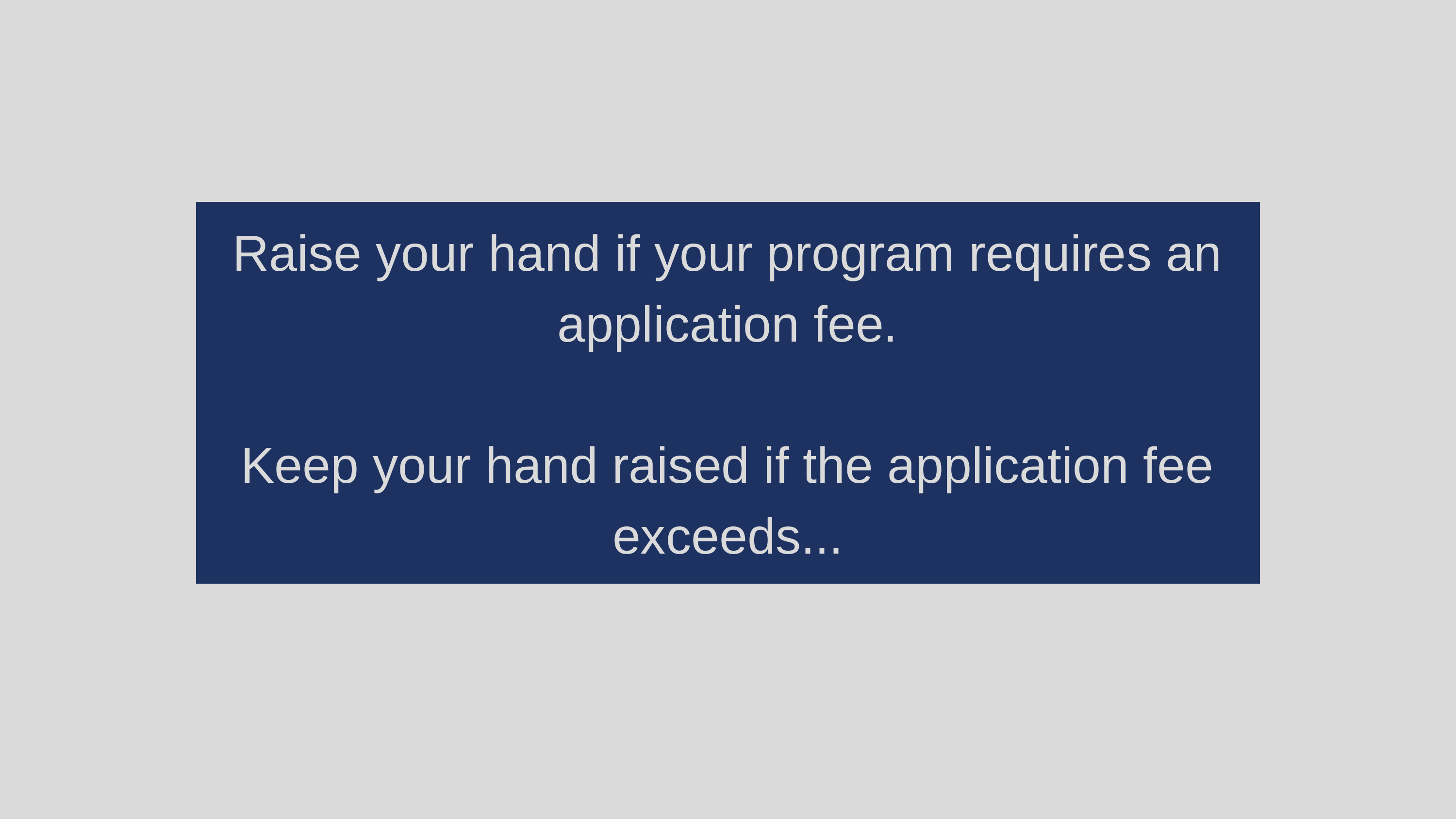

Raise your hand if your program requires an application fee.

Keep your hand raised if the application fee exceeds...